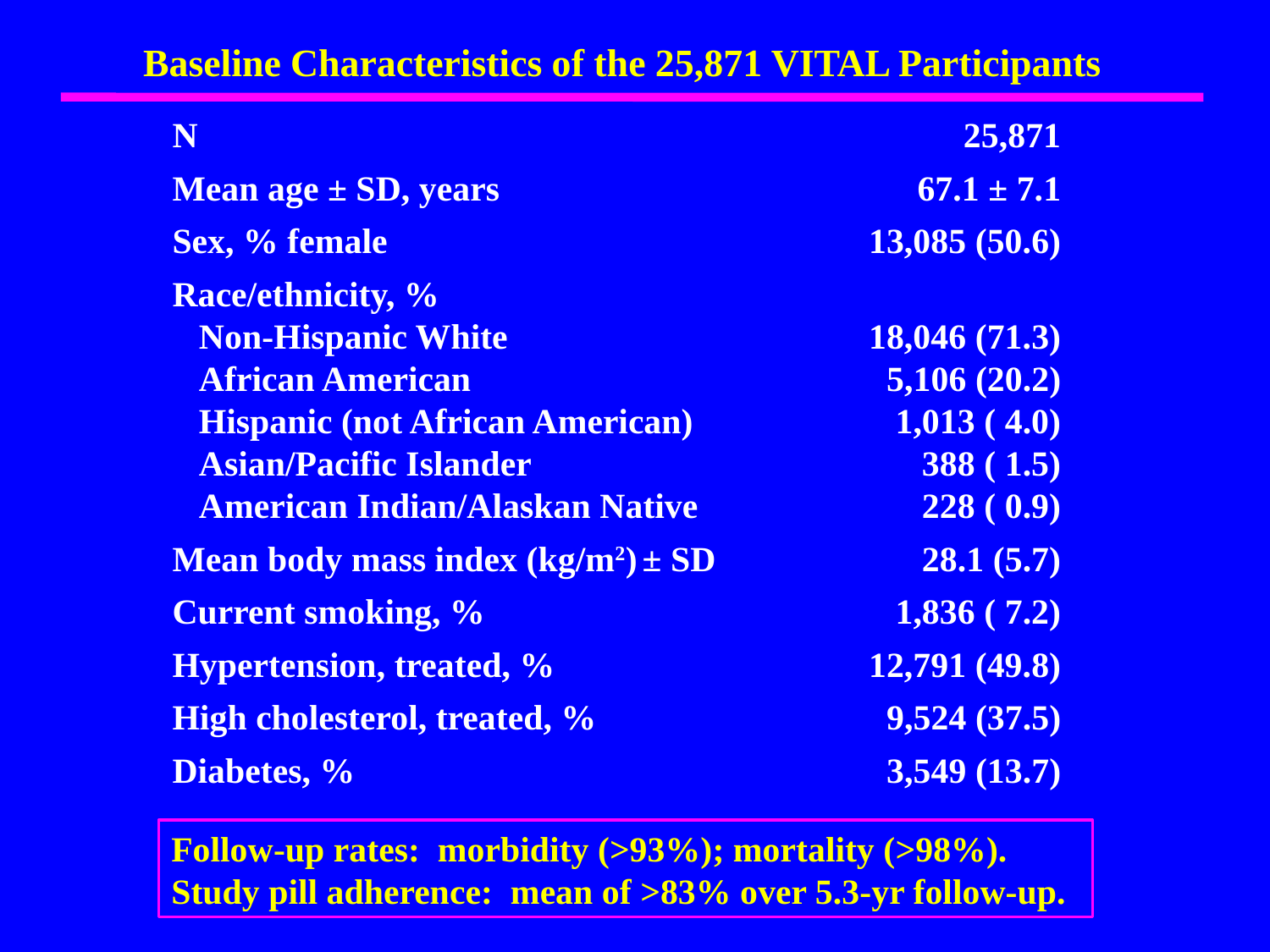

Baseline Characteristics of the 25,871 VITAL Participants

N	25,871
Mean age ± SD, years	  67.1 ± 7.1
Sex, % female	13,085 (50.6)
Race/ethnicity, %
   Non-Hispanic White	18,046 (71.3)
   African American	5,106 (20.2)
   Hispanic (not African American) 	1,013 ( 4.0)
   Asian/Pacific Islander 	388 ( 1.5)
   American Indian/Alaskan Native 	228 ( 0.9)
Mean body mass index (kg/m2) ± SD 	28.1 (5.7)
Current smoking, %	1,836 ( 7.2)
Hypertension, treated, %	12,791 (49.8)
High cholesterol, treated, %	9,524 (37.5)
Diabetes, %	3,549 (13.7)
Follow-up rates:  morbidity (>93%); mortality (>98%).
Study pill adherence:  mean of >83% over 5.3-yr follow-up.